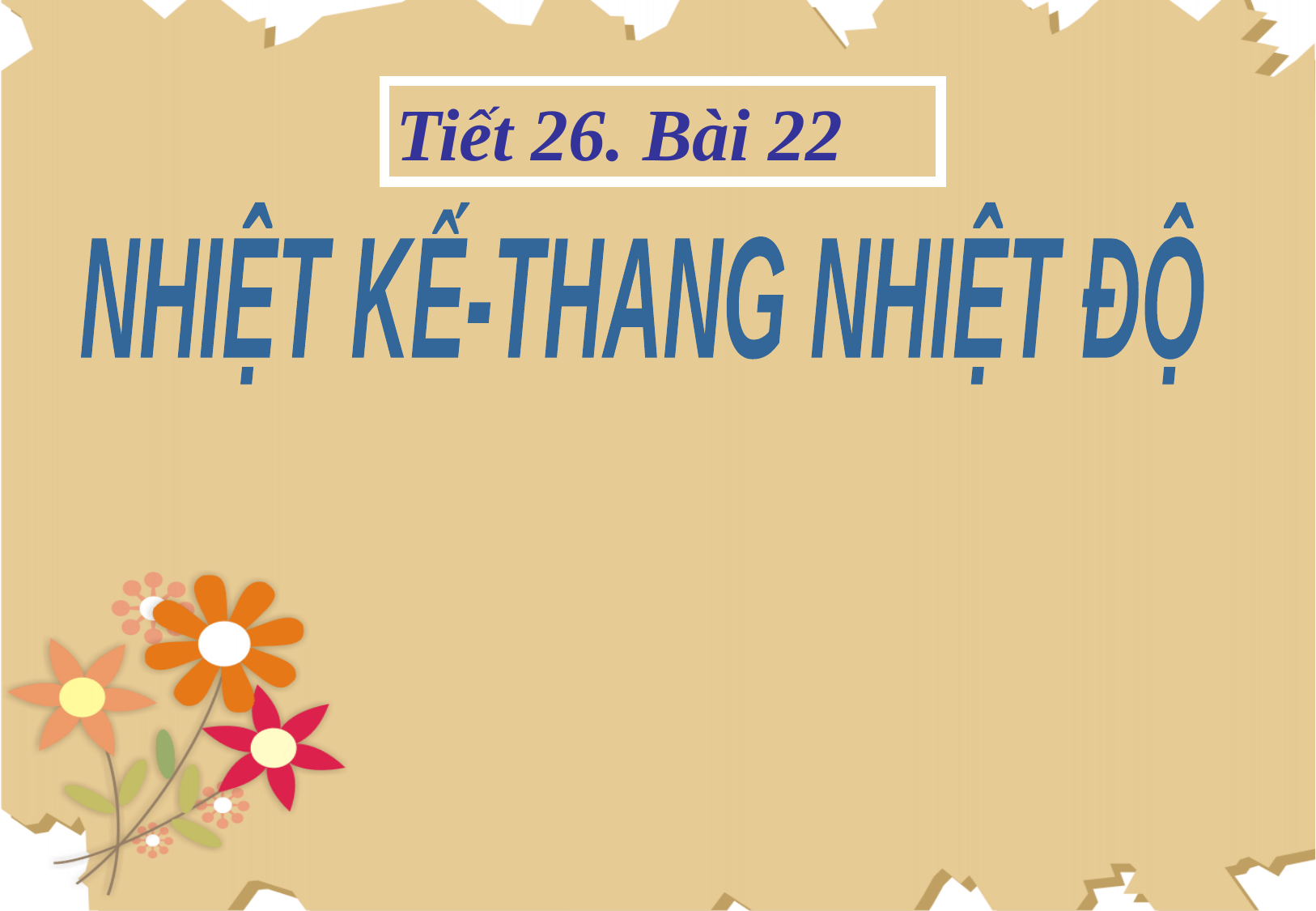

Tiết 26. Bài 22
NHIỆT KẾ-THANG NHIỆT ĐỘ